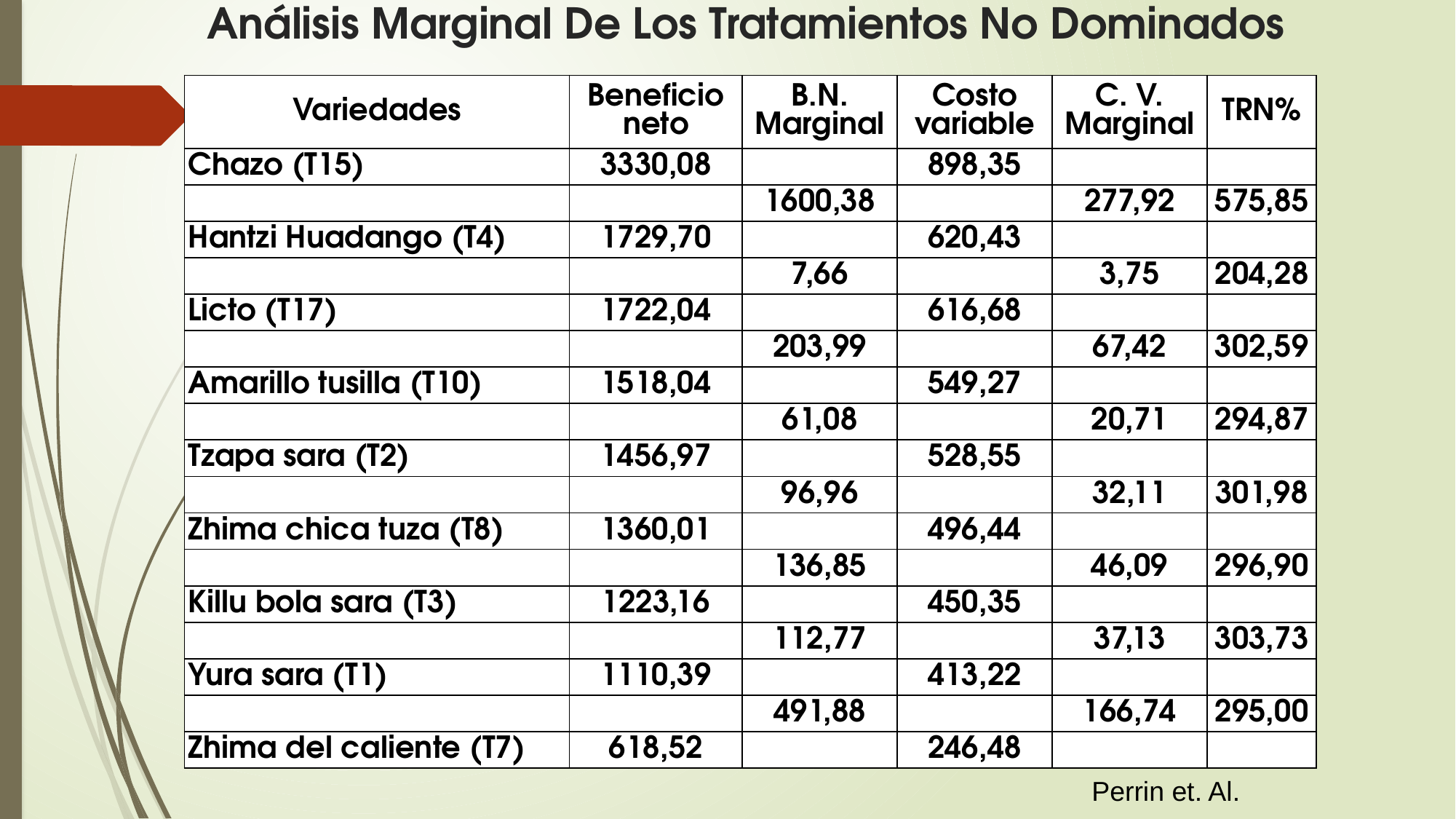

# Análisis Marginal De Los Tratamientos No Dominados
| Variedades | Beneficio neto | B.N. Marginal | Costo variable | C. V. Marginal | TRN% |
| --- | --- | --- | --- | --- | --- |
| Chazo (T15) | 3330,08 |  | 898,35 |  |  |
|  |  | 1600,38 |  | 277,92 | 575,85 |
| Hantzi Huadango (T4) | 1729,70 |  | 620,43 |  |  |
|  |  | 7,66 |  | 3,75 | 204,28 |
| Licto (T17) | 1722,04 |  | 616,68 |  |  |
|  |  | 203,99 |  | 67,42 | 302,59 |
| Amarillo tusilla (T10) | 1518,04 |  | 549,27 |  |  |
|  |  | 61,08 |  | 20,71 | 294,87 |
| Tzapa sara (T2) | 1456,97 |  | 528,55 |  |  |
|  |  | 96,96 |  | 32,11 | 301,98 |
| Zhima chica tuza (T8) | 1360,01 |  | 496,44 |  |  |
|  |  | 136,85 |  | 46,09 | 296,90 |
| Killu bola sara (T3) | 1223,16 |  | 450,35 |  |  |
|  |  | 112,77 |  | 37,13 | 303,73 |
| Yura sara (T1) | 1110,39 |  | 413,22 |  |  |
|  |  | 491,88 |  | 166,74 | 295,00 |
| Zhima del caliente (T7) | 618,52 |  | 246,48 |  |  |

Perrin et. Al.